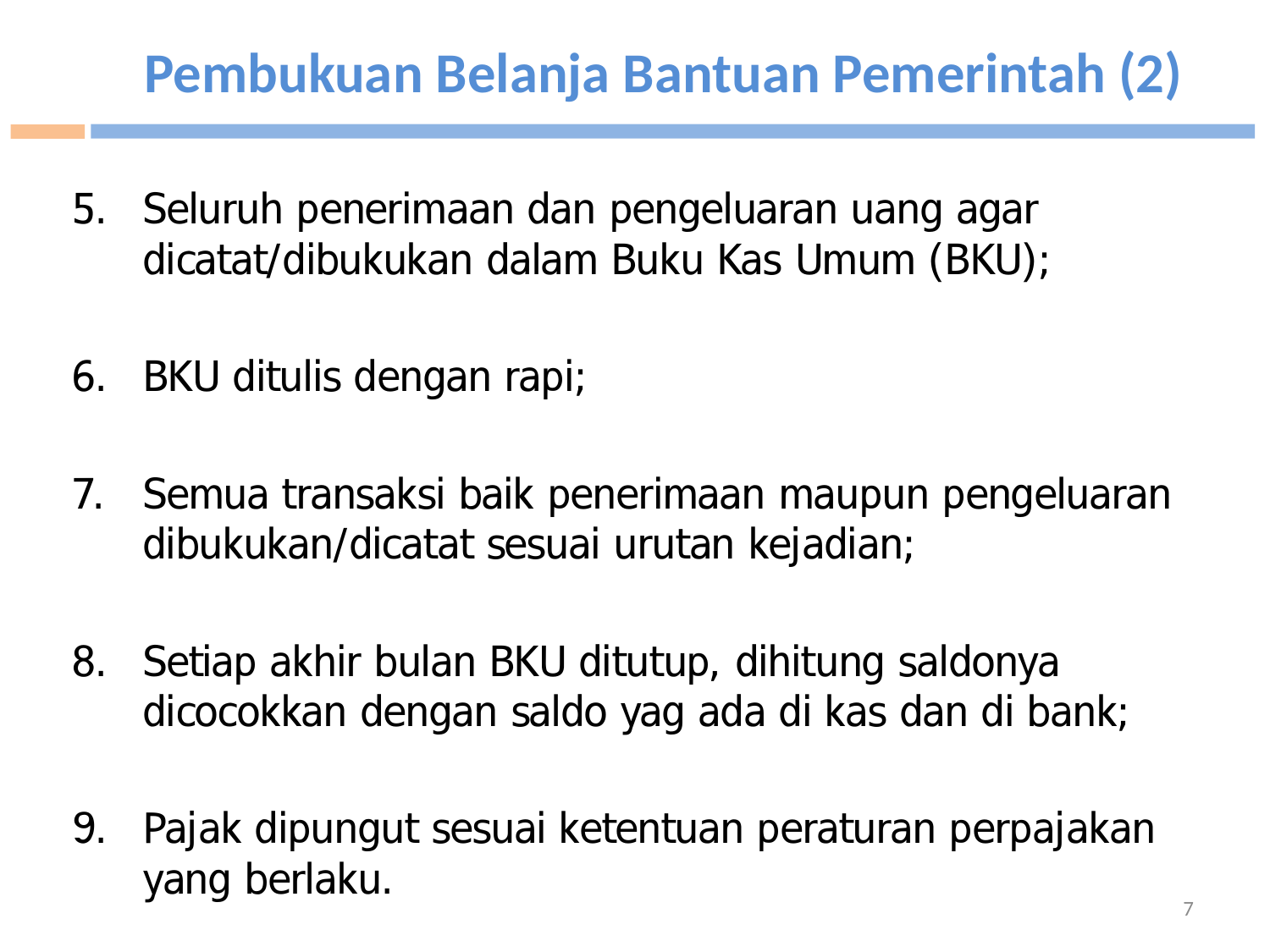

Pembukuan Belanja Bantuan Pemerintah (2)

5.	Seluruh penerimaan dan pengeluaran uang agar dicatat/dibukukan dalam Buku Kas Umum (BKU);

BKU ditulis dengan rapi;

Semua transaksi baik penerimaan maupun pengeluaran dibukukan/dicatat sesuai urutan kejadian;

Setiap akhir bulan BKU ditutup, dihitung saldonya dicocokkan dengan saldo yag ada di kas dan di bank;

9.	Pajak dipungut sesuai ketentuan peraturan perpajakan yang berlaku.

7